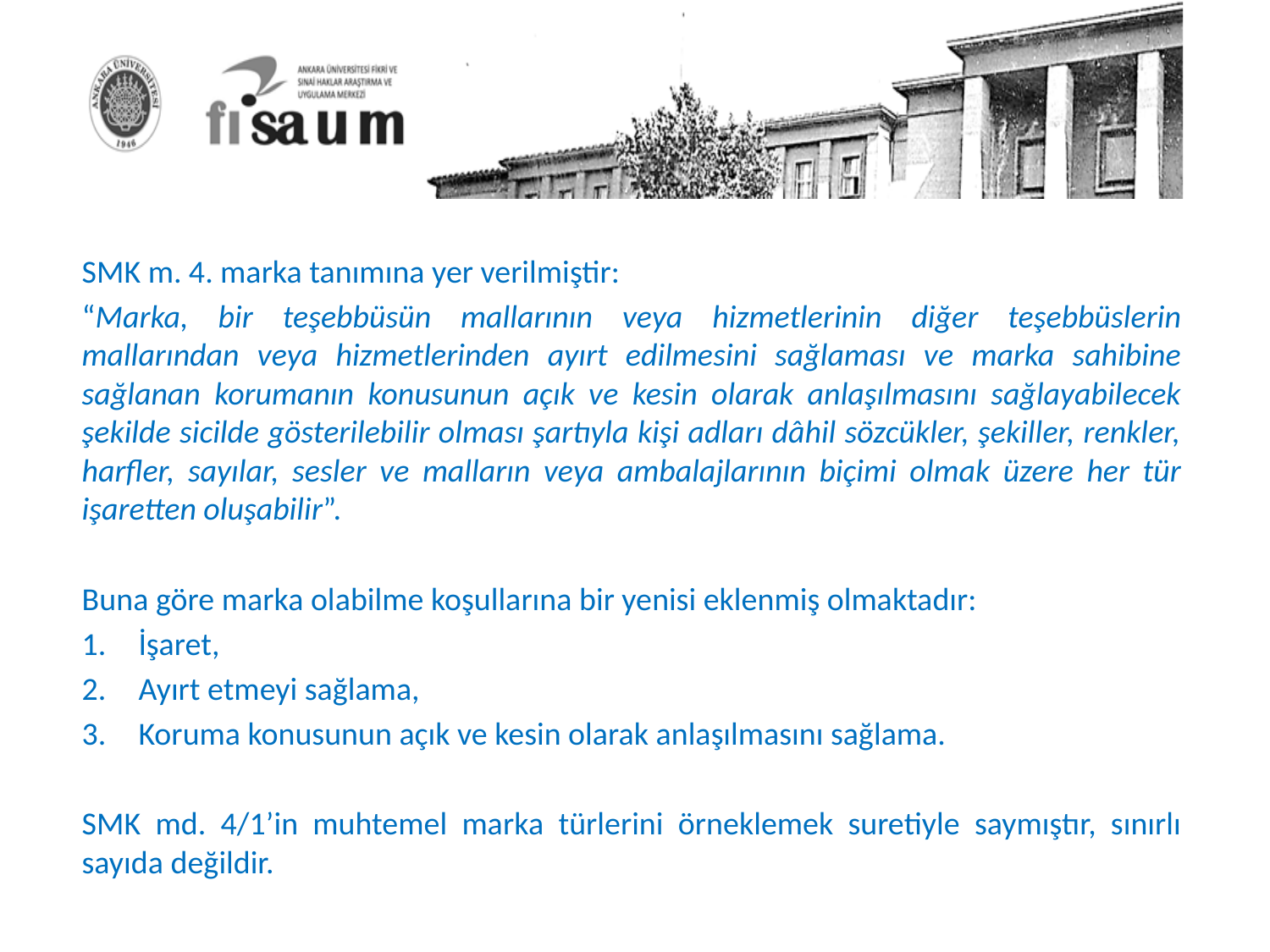

SMK m. 4. marka tanımına yer verilmiştir:
“Marka, bir teşebbüsün mallarının veya hizmetlerinin diğer teşebbüslerin mallarından veya hizmetlerinden ayırt edilmesini sağlaması ve marka sahibine sağlanan korumanın konusunun açık ve kesin olarak anlaşılmasını sağlayabilecek şekilde sicilde gösterilebilir olması şartıyla kişi adları dâhil sözcükler, şekiller, renkler, harfler, sayılar, sesler ve malların veya ambalajlarının biçimi olmak üzere her tür işaretten oluşabilir”.

Buna göre marka olabilme koşullarına bir yenisi eklenmiş olmaktadır:
İşaret,
Ayırt etmeyi sağlama,
Koruma konusunun açık ve kesin olarak anlaşılmasını sağlama.

SMK md. 4/1’in muhtemel marka türlerini örneklemek suretiyle saymıştır, sınırlı sayıda değildir.